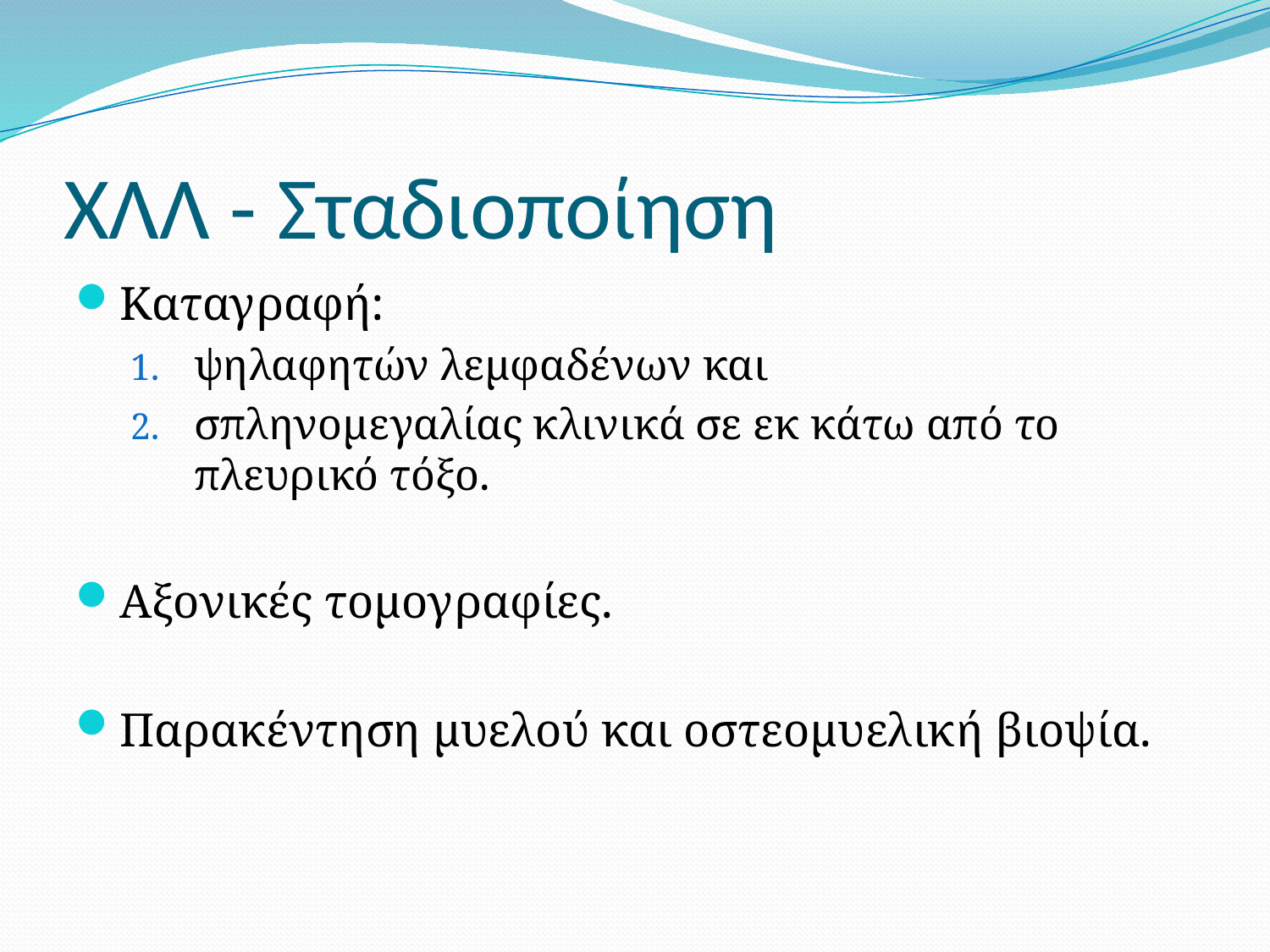

# ΧΛΛ - Σταδιοποίηση
Καταγραφή:
ψηλαφητών λεμφαδένων και
σπληνομεγαλίας κλινικά σε εκ κάτω από το πλευρικό τόξο.

Αξονικές τομογραφίες.

Παρακέντηση μυελού και οστεομυελική βιοψία.